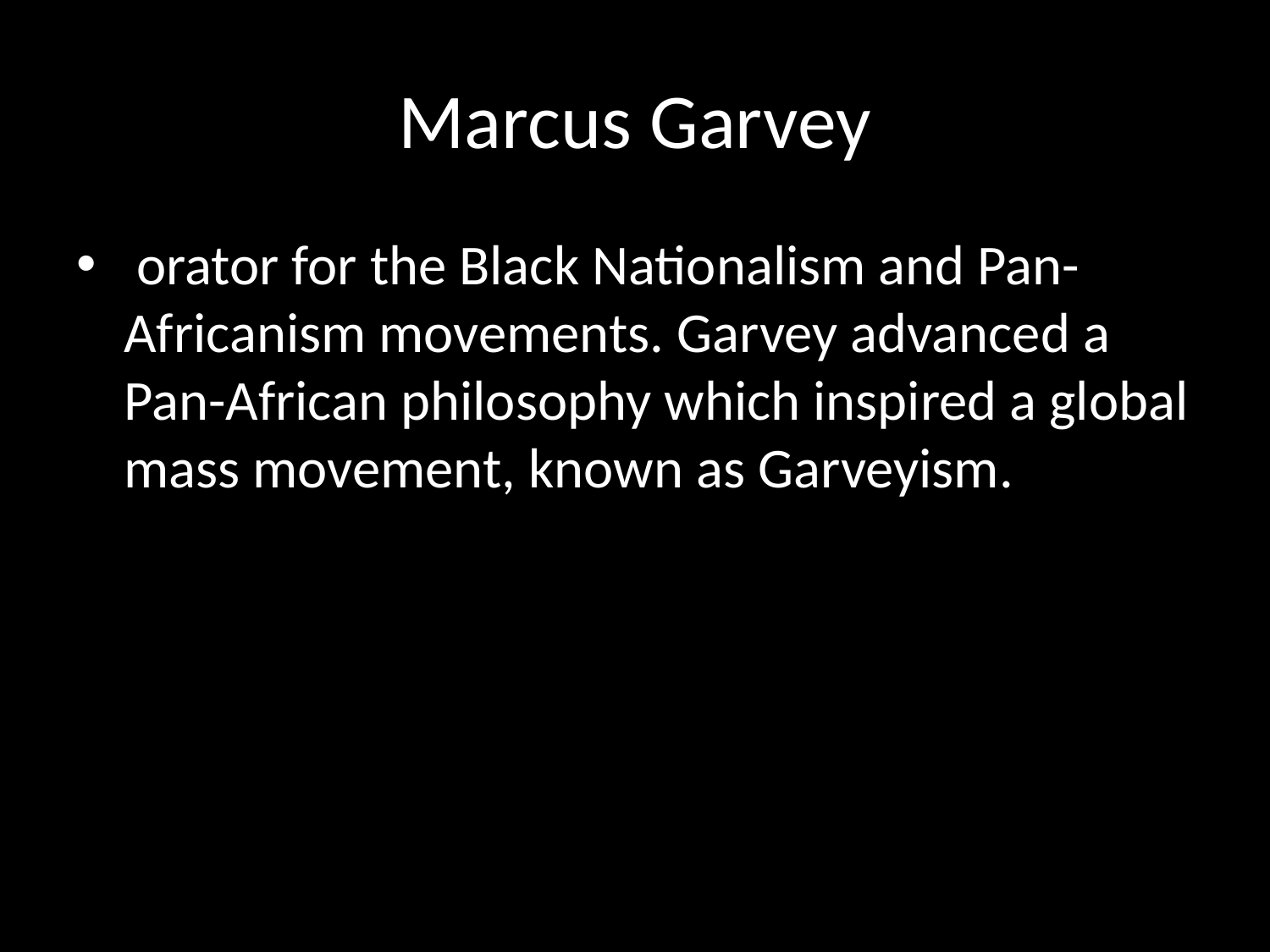

# Marcus Garvey
 orator for the Black Nationalism and Pan-Africanism movements. Garvey advanced a Pan-African philosophy which inspired a global mass movement, known as Garveyism.